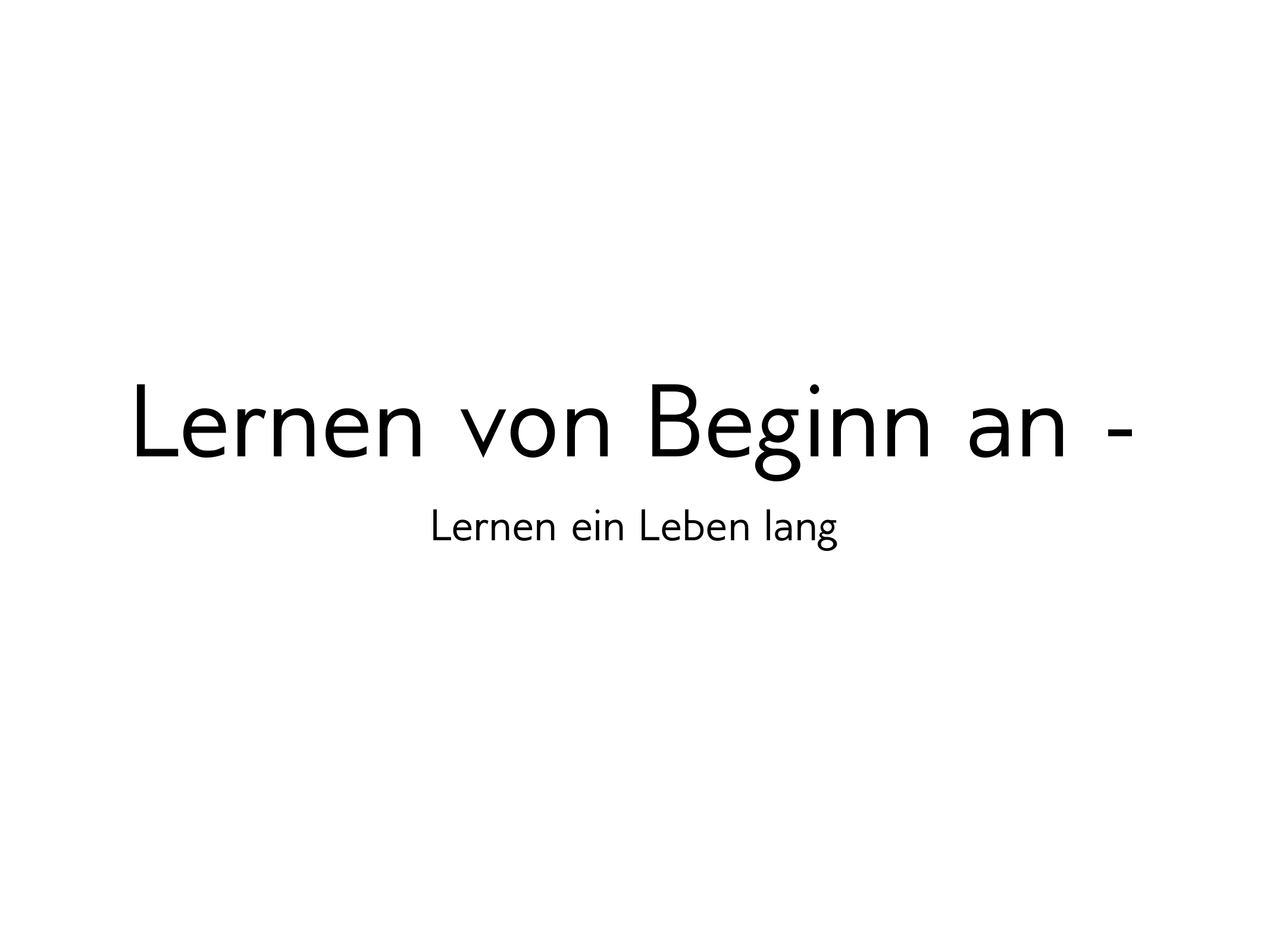

Lernen von Beginn an -
Lernen ein Leben lang